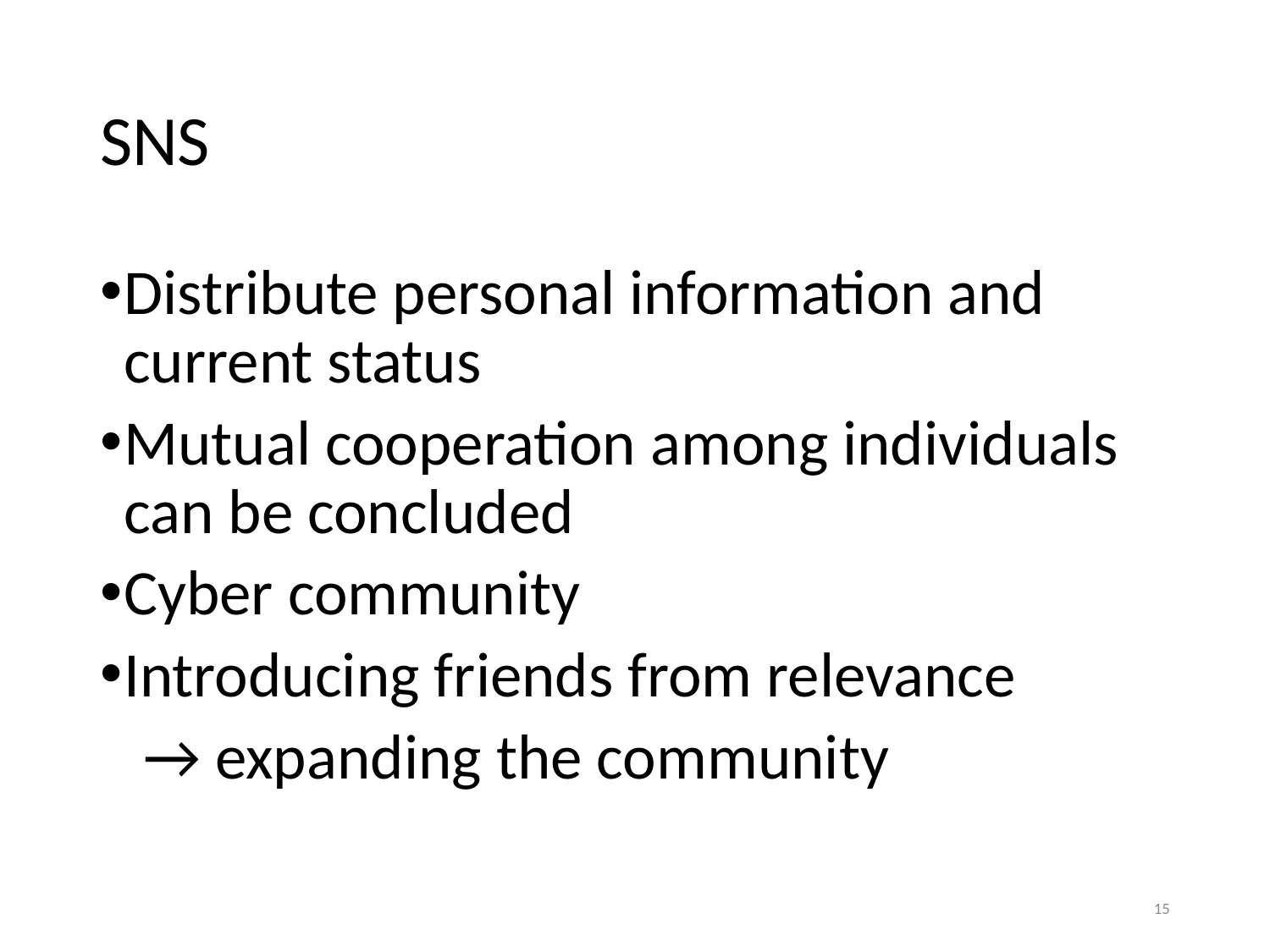

# SNS
Distribute personal information and current status
Mutual cooperation among individuals can be concluded
Cyber community
Introducing friends from relevance
   → expanding the community

15